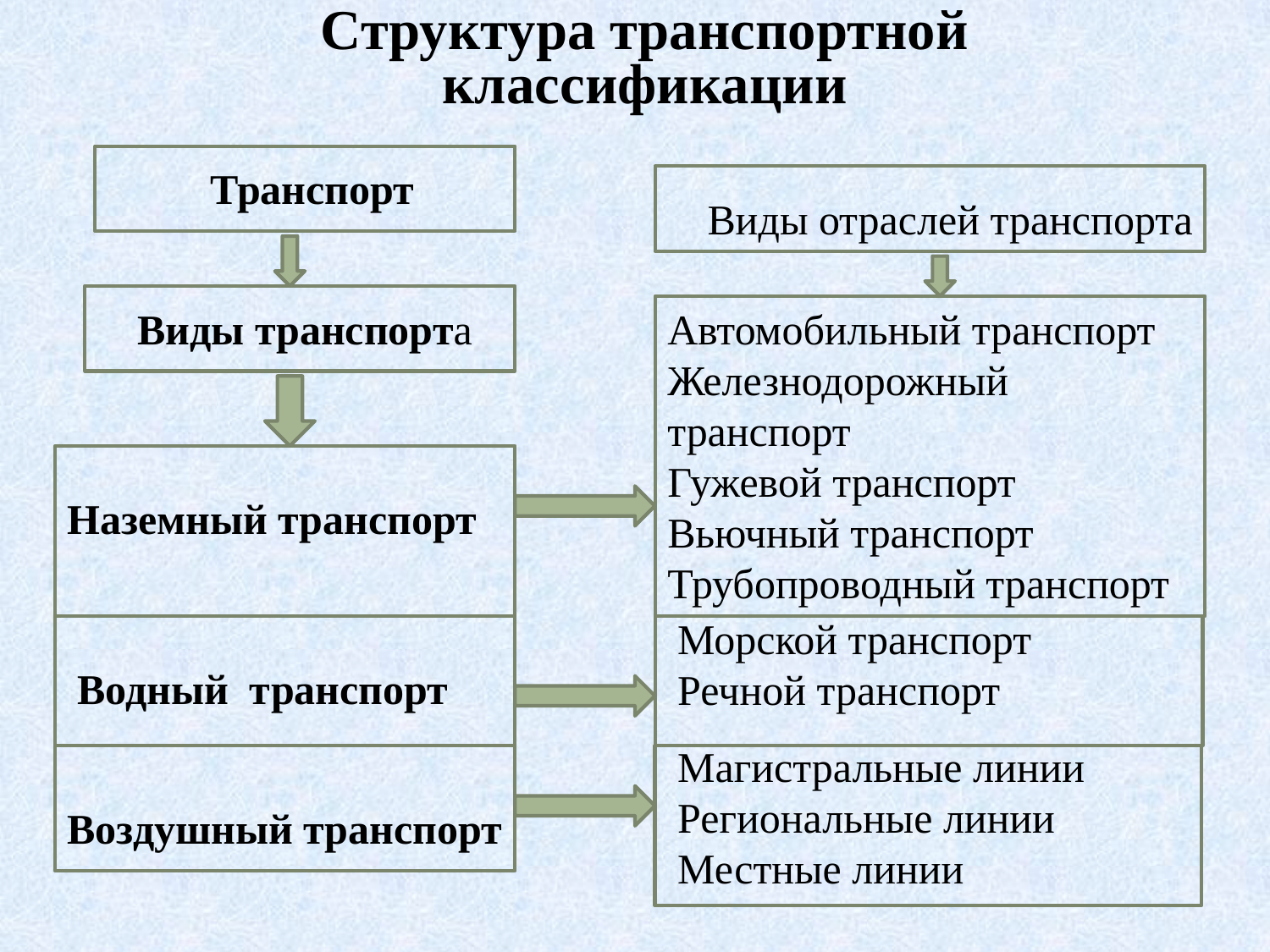

Структура транспортной классификации

Транспорт

Виды отраслей транспорта

Виды транспорта

Автомобильный транспорт
Железнодорожный транспорт
Гужевой транспорт
Вьючный транспорт
Трубопроводный транспорт

Наземный транспорт

Морской транспорт
Речной транспорт

Водный  транспорт

Магистральные линии
Региональные линии
Местные линии

Воздушный транспорт
5